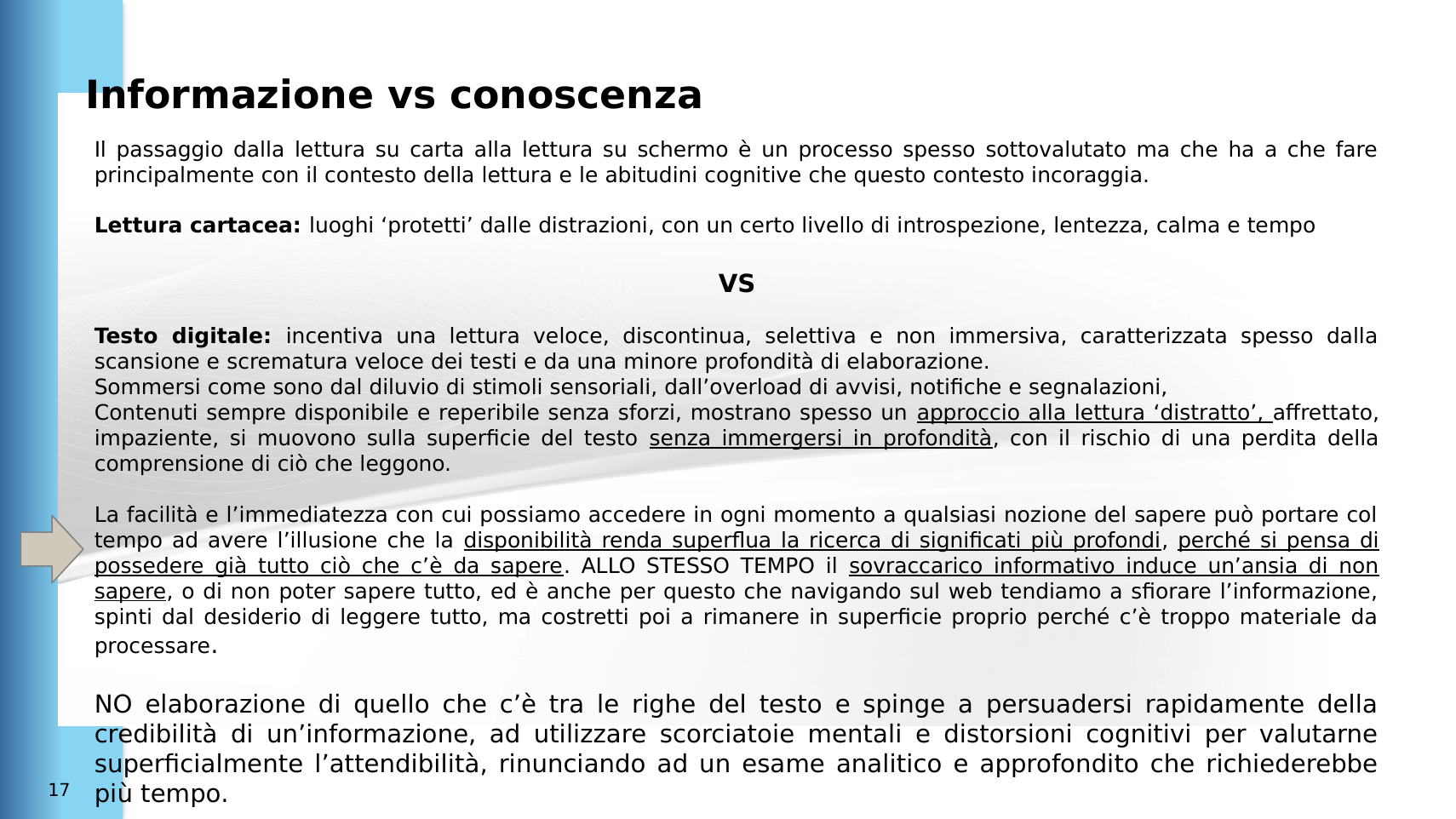

# Informazione vs conoscenza
Il passaggio dalla lettura su carta alla lettura su schermo è un processo spesso sottovalutato ma che ha a che fare principalmente con il contesto della lettura e le abitudini cognitive che questo contesto incoraggia.

Lettura cartacea: luoghi ‘protetti’ dalle distrazioni, con un certo livello di introspezione, lentezza, calma e tempo

VS

Testo digitale: incentiva una lettura veloce, discontinua, selettiva e non immersiva, caratterizzata spesso dalla scansione e scrematura veloce dei testi e da una minore profondità di elaborazione.
Sommersi come sono dal diluvio di stimoli sensoriali, dall’overload di avvisi, notifiche e segnalazioni,
Contenuti sempre disponibile e reperibile senza sforzi, mostrano spesso un approccio alla lettura ‘distratto’, affrettato, impaziente, si muovono sulla superficie del testo senza immergersi in profondità, con il rischio di una perdita della comprensione di ciò che leggono.

La facilità e l’immediatezza con cui possiamo accedere in ogni momento a qualsiasi nozione del sapere può portare col tempo ad avere l’illusione che la disponibilità renda superflua la ricerca di significati più profondi, perché si pensa di possedere già tutto ciò che c’è da sapere. ALLO STESSO TEMPO il sovraccarico informativo induce un’ansia di non sapere, o di non poter sapere tutto, ed è anche per questo che navigando sul web tendiamo a sfiorare l’informazione, spinti dal desiderio di leggere tutto, ma costretti poi a rimanere in superficie proprio perché c’è troppo materiale da processare.

NO elaborazione di quello che c’è tra le righe del testo e spinge a persuadersi rapidamente della credibilità di un’informazione, ad utilizzare scorciatoie mentali e distorsioni cognitivi per valutarne superficialmente l’attendibilità, rinunciando ad un esame analitico e approfondito che richiederebbe più tempo.

17